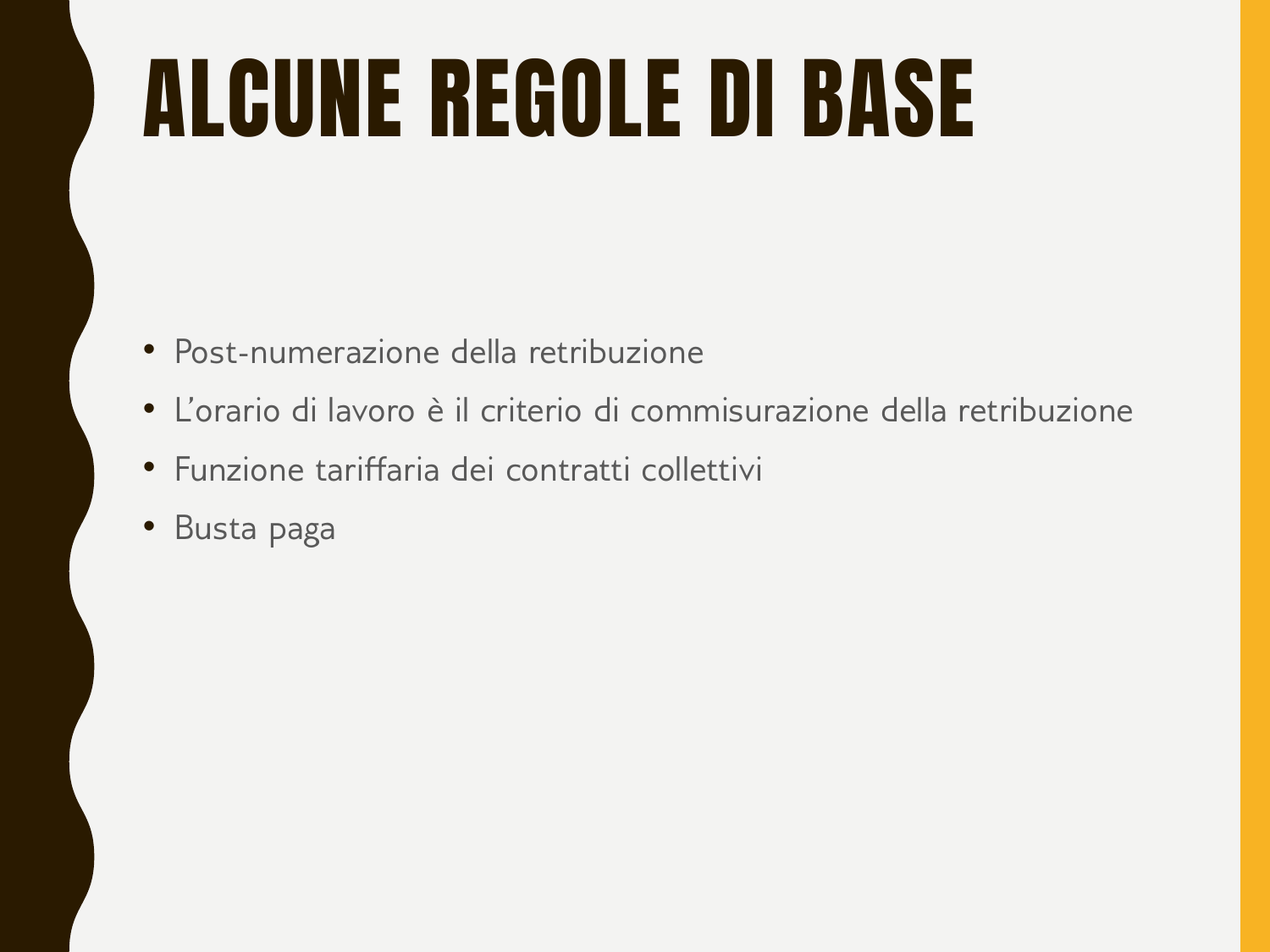

# Alcune regole di base
Post-numerazione della retribuzione
L’orario di lavoro è il criterio di commisurazione della retribuzione
Funzione tariffaria dei contratti collettivi
Busta paga